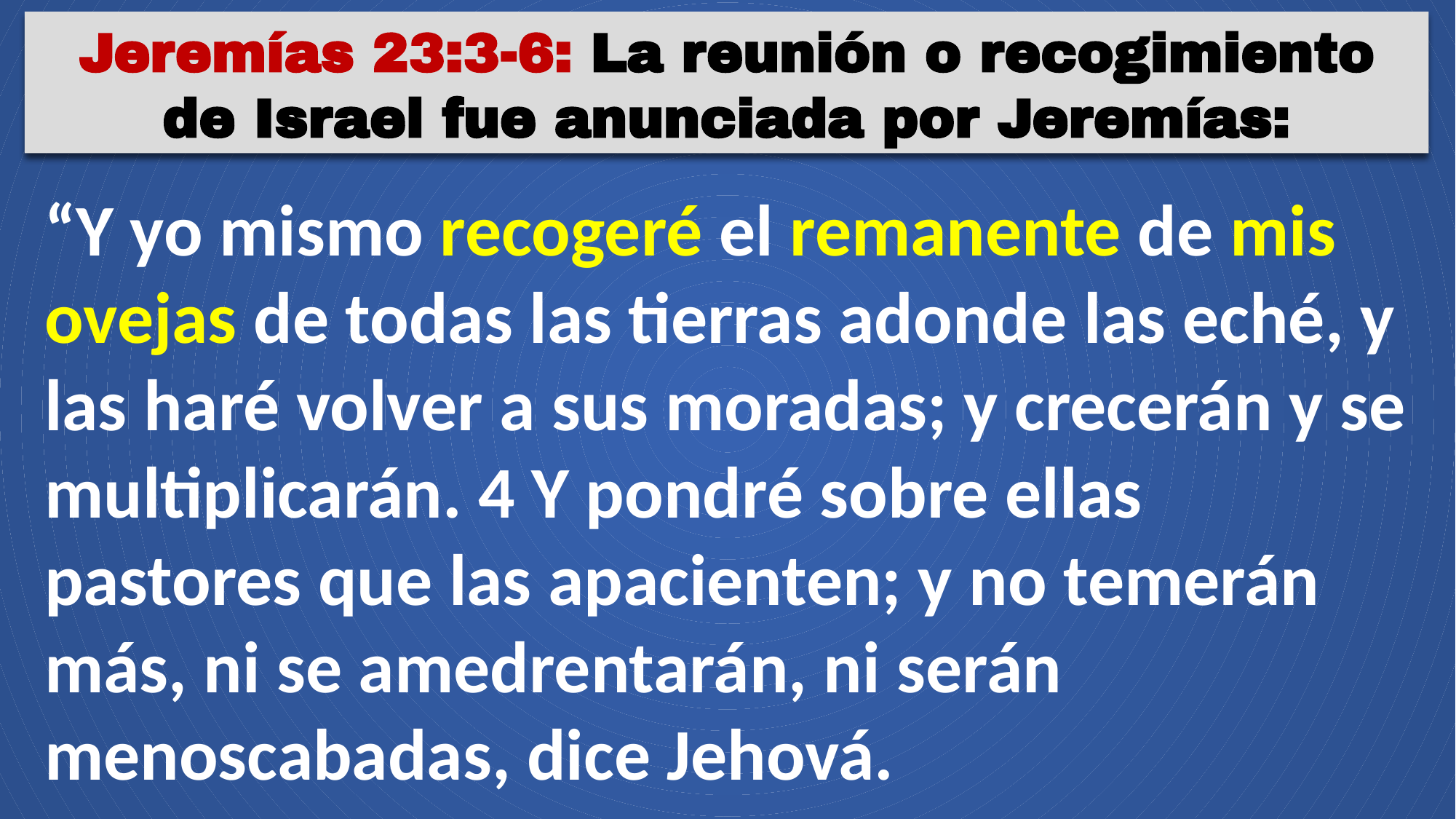

Jeremías 23:3-6: La reunión o recogimiento de Israel fue anunciada por Jeremías:
“Y yo mismo recogeré el remanente de mis ovejas de todas las tierras adonde las eché, y las haré volver a sus moradas; y crecerán y se multiplicarán. 4 Y pondré sobre ellas pastores que las apacienten; y no temerán más, ni se amedrentarán, ni serán menoscabadas, dice Jehová.